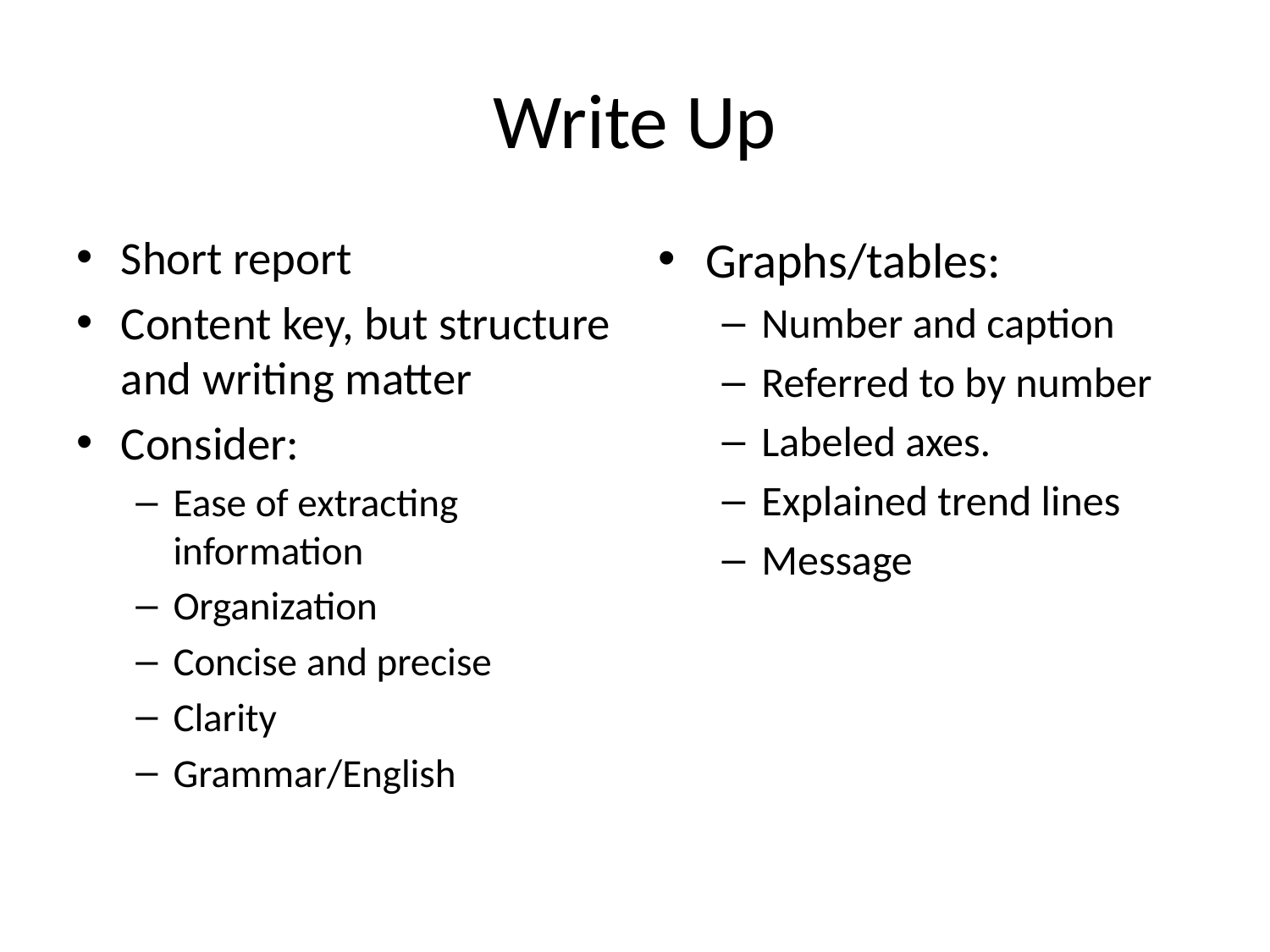

# Write Up
Short report
Content key, but structure and writing matter
Consider:
Ease of extracting information
Organization
Concise and precise
Clarity
Grammar/English
Graphs/tables:
Number and caption
Referred to by number
Labeled axes.
Explained trend lines
Message